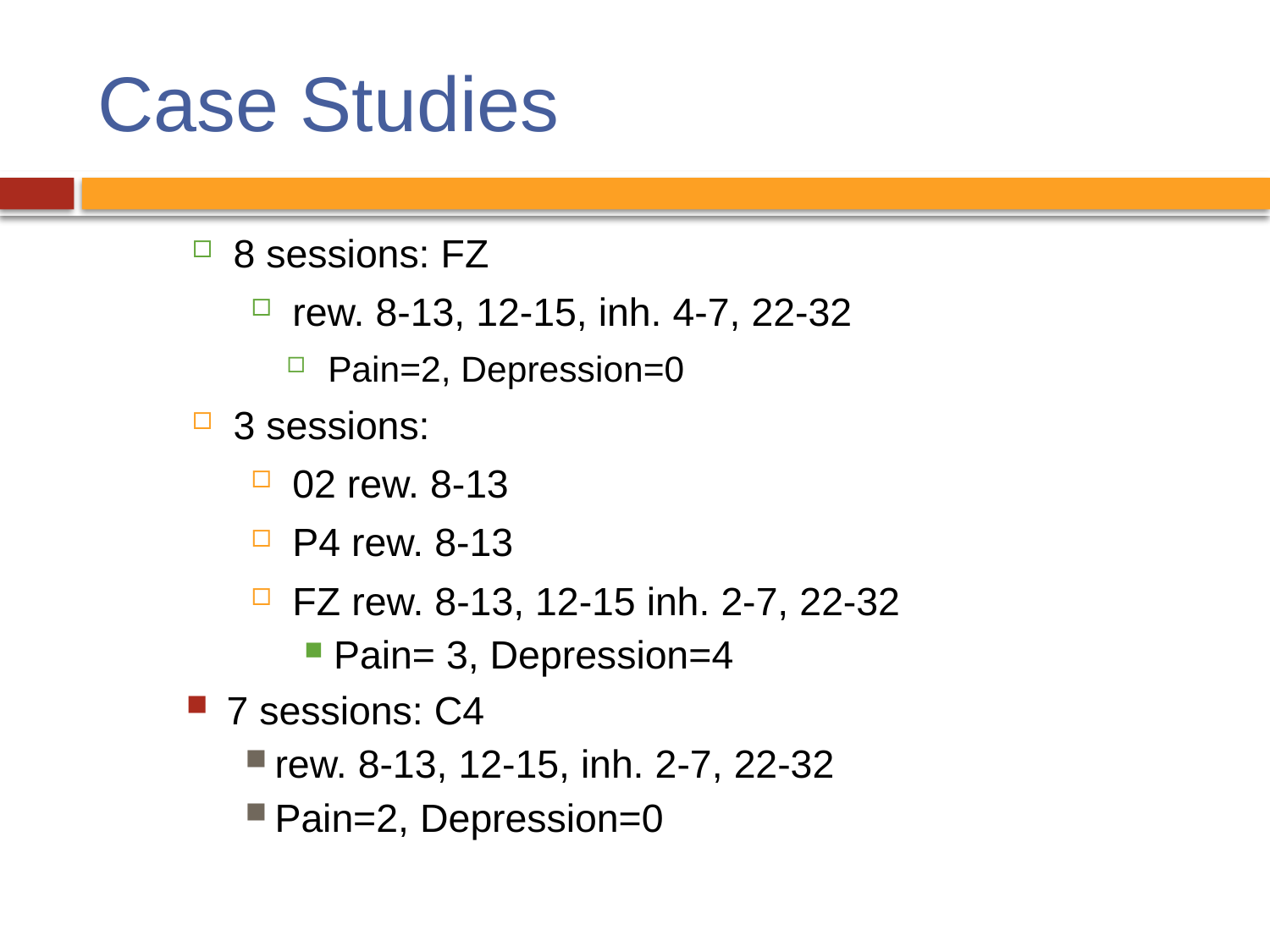

# Case Studies
8 sessions: FZ
rew. 8-13, 12-15, inh. 4-7, 22-32
Pain=2, Depression=0
3 sessions:
02 rew. 8-13
P4 rew. 8-13
FZ rew. 8-13, 12-15 inh. 2-7, 22-32
Pain= 3, Depression=4
 7 sessions: C4
rew. 8-13, 12-15, inh. 2-7, 22-32
Pain=2, Depression=0